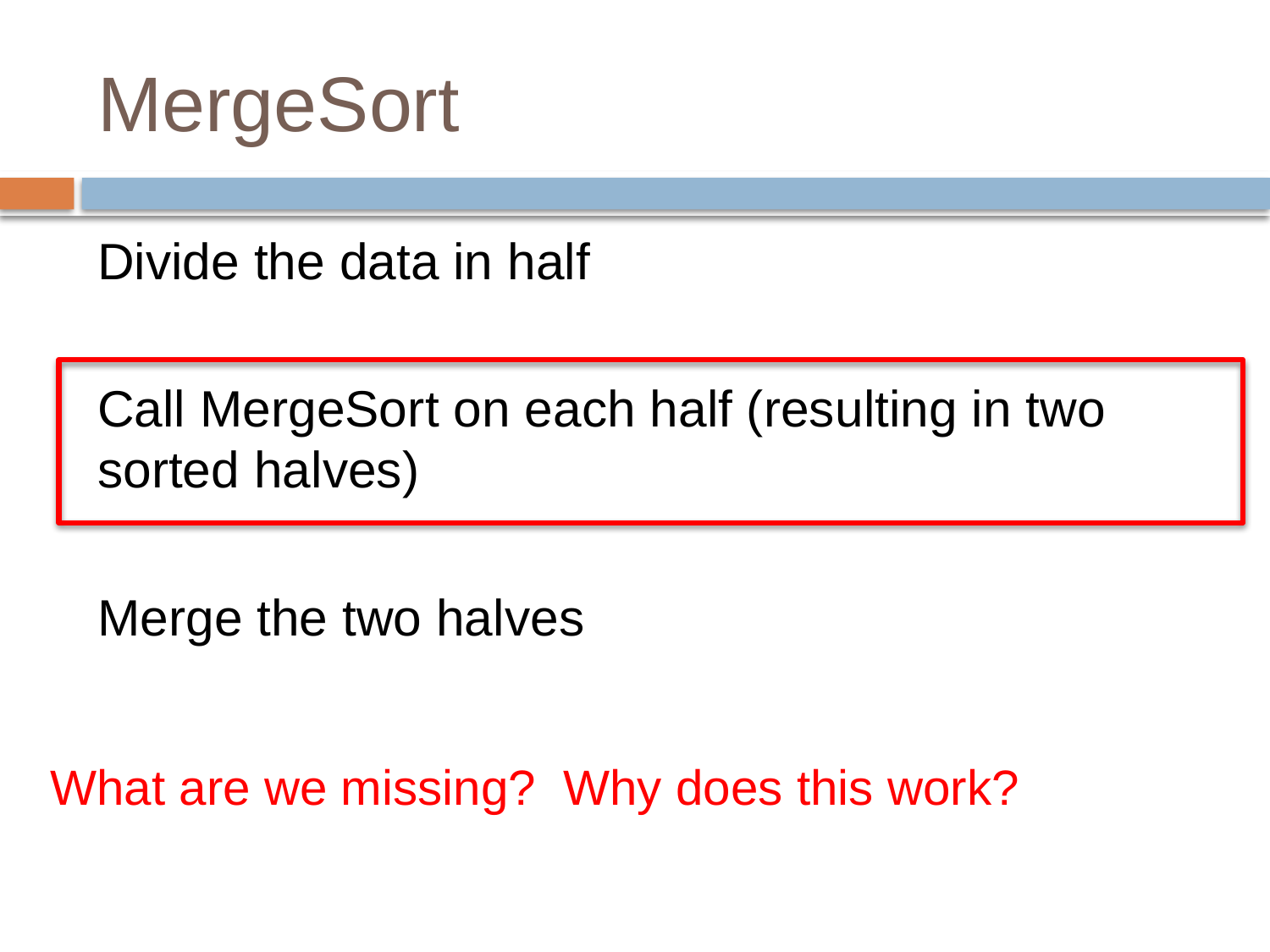

# MergeSort
Divide the data in half

Call MergeSort on each half (resulting in two sorted halves)

Merge the two halves

What are we missing?  Why does this work?